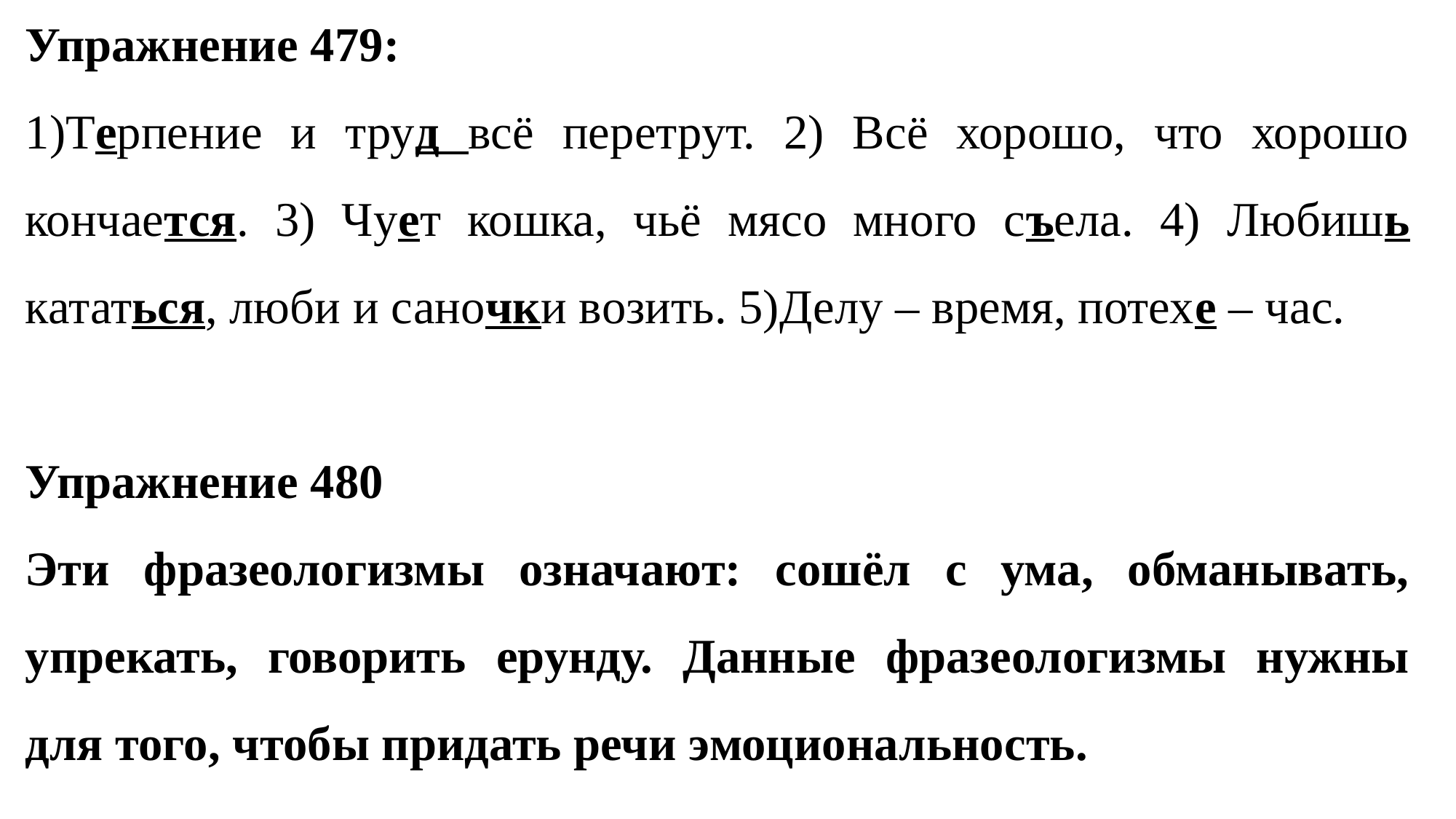

Упражнение 479:
1)Терпение и труд всё перетрут. 2) Всё хорошо, что хорошо кончается. 3) Чует кошка, чьё мясо много съела. 4) Любишь кататься, люби и саночки возить. 5)Делу – время, потехе – час.

Упражнение 480
Эти фразеологизмы означают: сошёл с ума, обманывать, упрекать, говорить ерунду. Данные фразеологизмы нужны для того, чтобы придать речи эмоциональность.